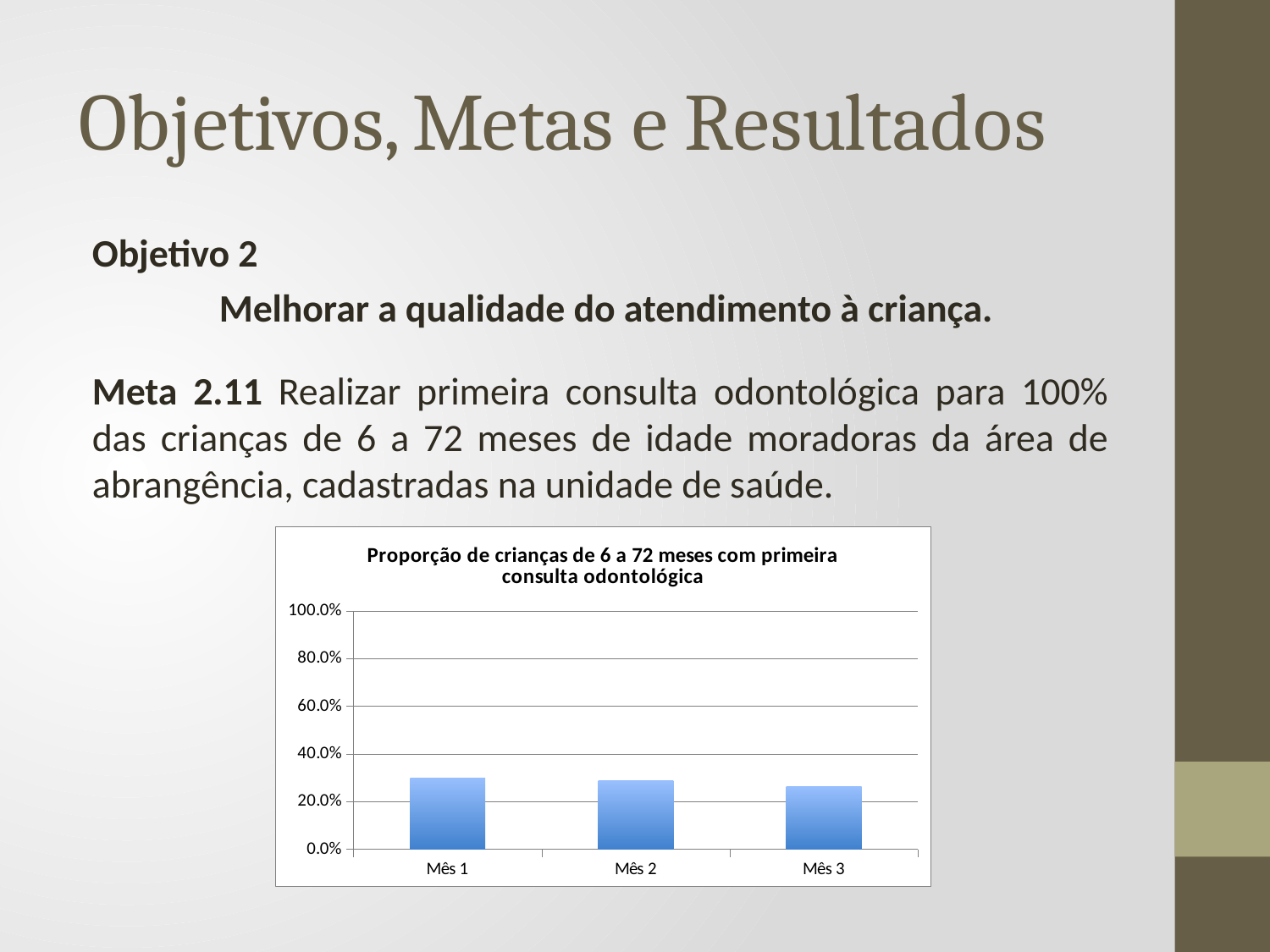

# Objetivos, Metas e Resultados
Objetivo 2
	Melhorar a qualidade do atendimento à criança.

Meta 2.11 Realizar primeira consulta odontológica para 100% das crianças de 6 a 72 meses de idade moradoras da área de abrangência, cadastradas na unidade de saúde.

### Chart:

| Category | Proporção de crianças de 6 a 72 meses com primeira consulta odontológica |
|---|---|
| Mês 1 | 0.3000000000000003 |
| Mês 2 | 0.2888888888888917 |
| Mês 3 | 0.2641509433962264 |